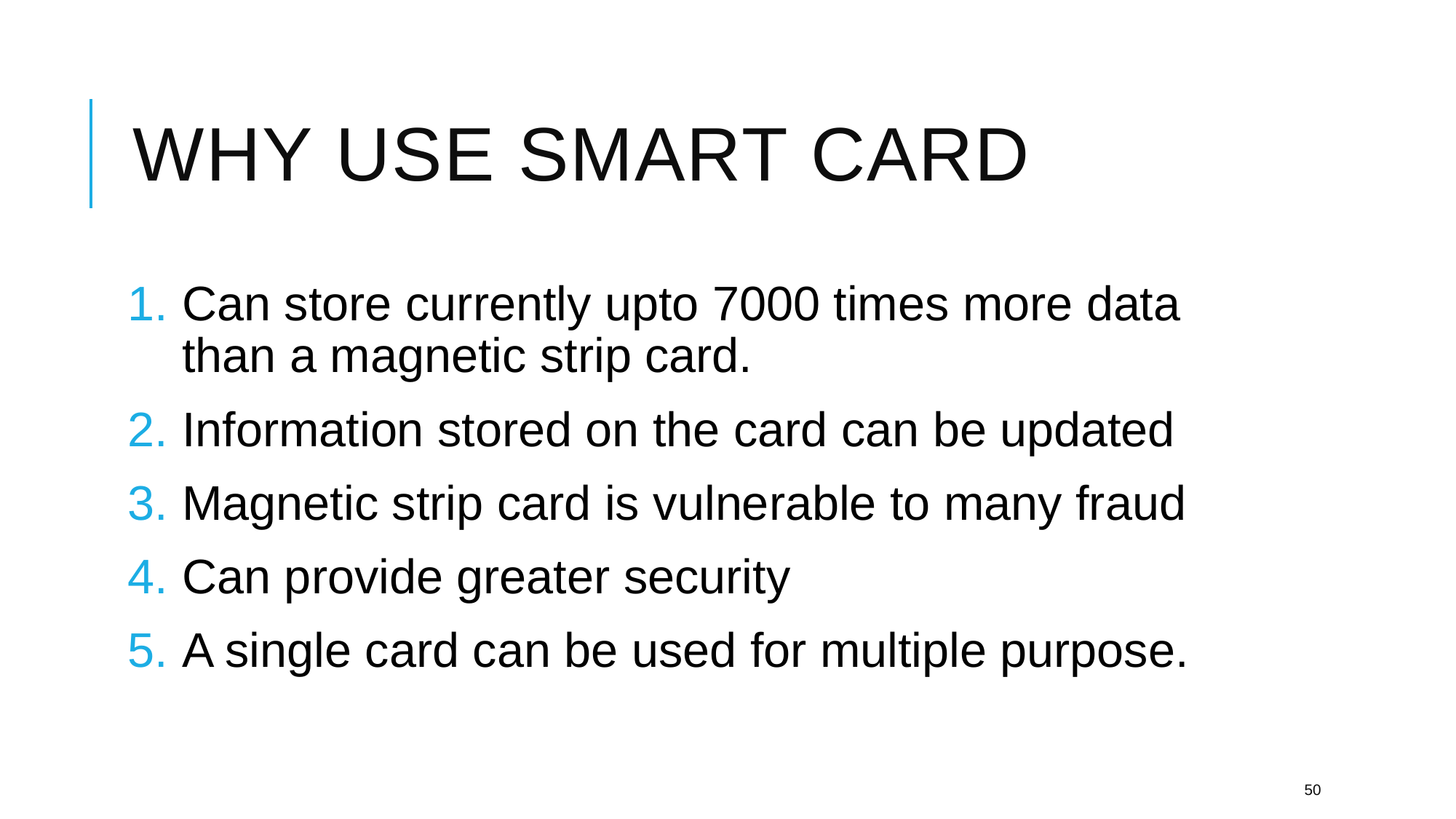

# Why use smart card
Can store currently upto 7000 times more data than a magnetic strip card.
Information stored on the card can be updated
Magnetic strip card is vulnerable to many fraud
Can provide greater security
A single card can be used for multiple purpose.

50